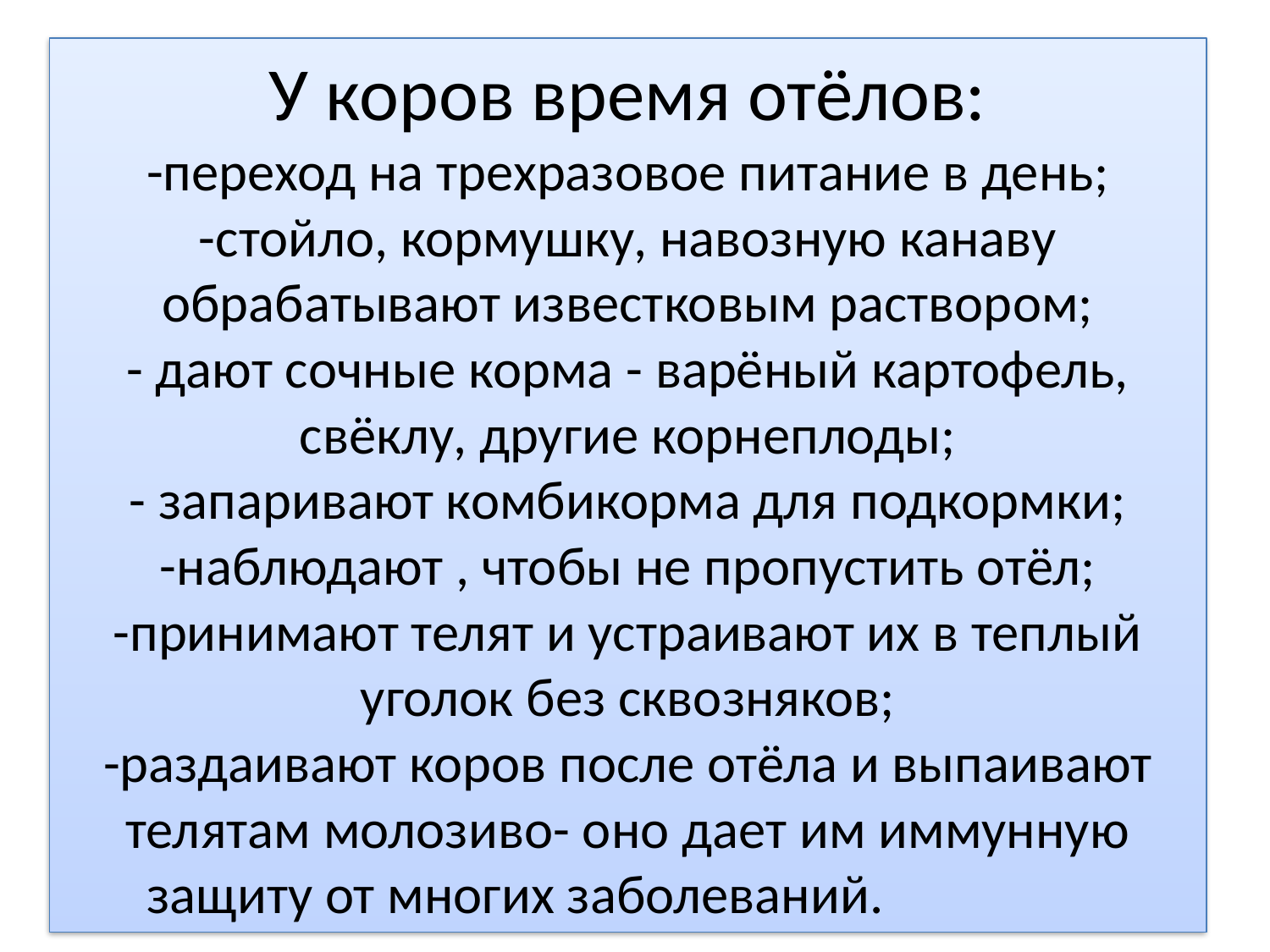

# У коров время отёлов: -переход на трехразовое питание в день; -стойло, кормушку, навозную канаву обрабатывают известковым раствором; - дают сочные корма - варёный картофель, свёклу, другие корнеплоды; - запаривают комбикорма для подкормки; -наблюдают , чтобы не пропустить отёл; -принимают телят и устраивают их в теплый уголок без сквозняков; -раздаивают коров после отёла и выпаивают телятам молозиво- оно дает им иммунную защиту от многих заболеваний.